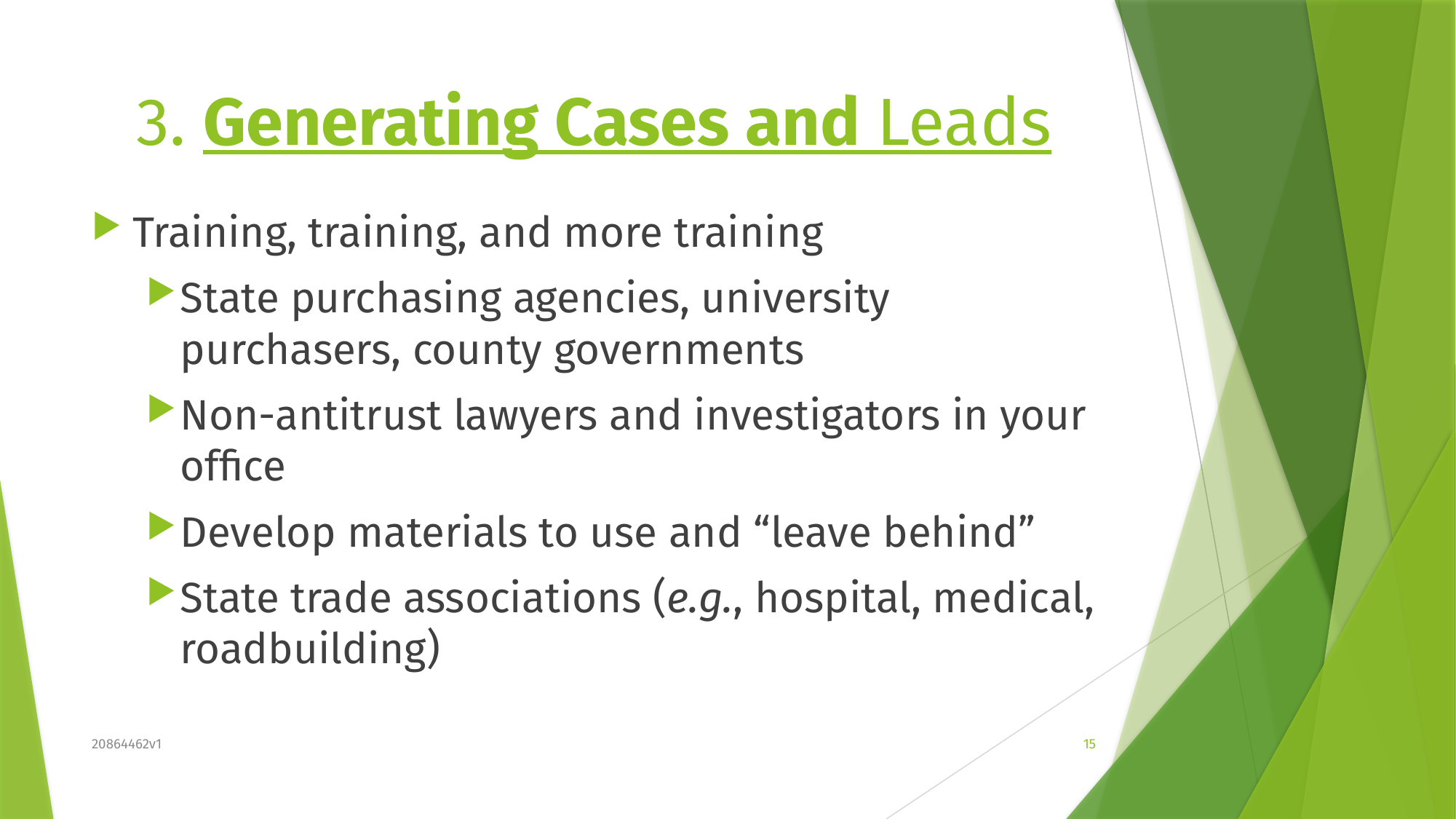

# 3. Generating Cases and Leads
Training, training, and more training
State purchasing agencies, university purchasers, county governments
Non-antitrust lawyers and investigators in your office
Develop materials to use and “leave behind”
State trade associations (e.g., hospital, medical, roadbuilding)
20864462v1
15